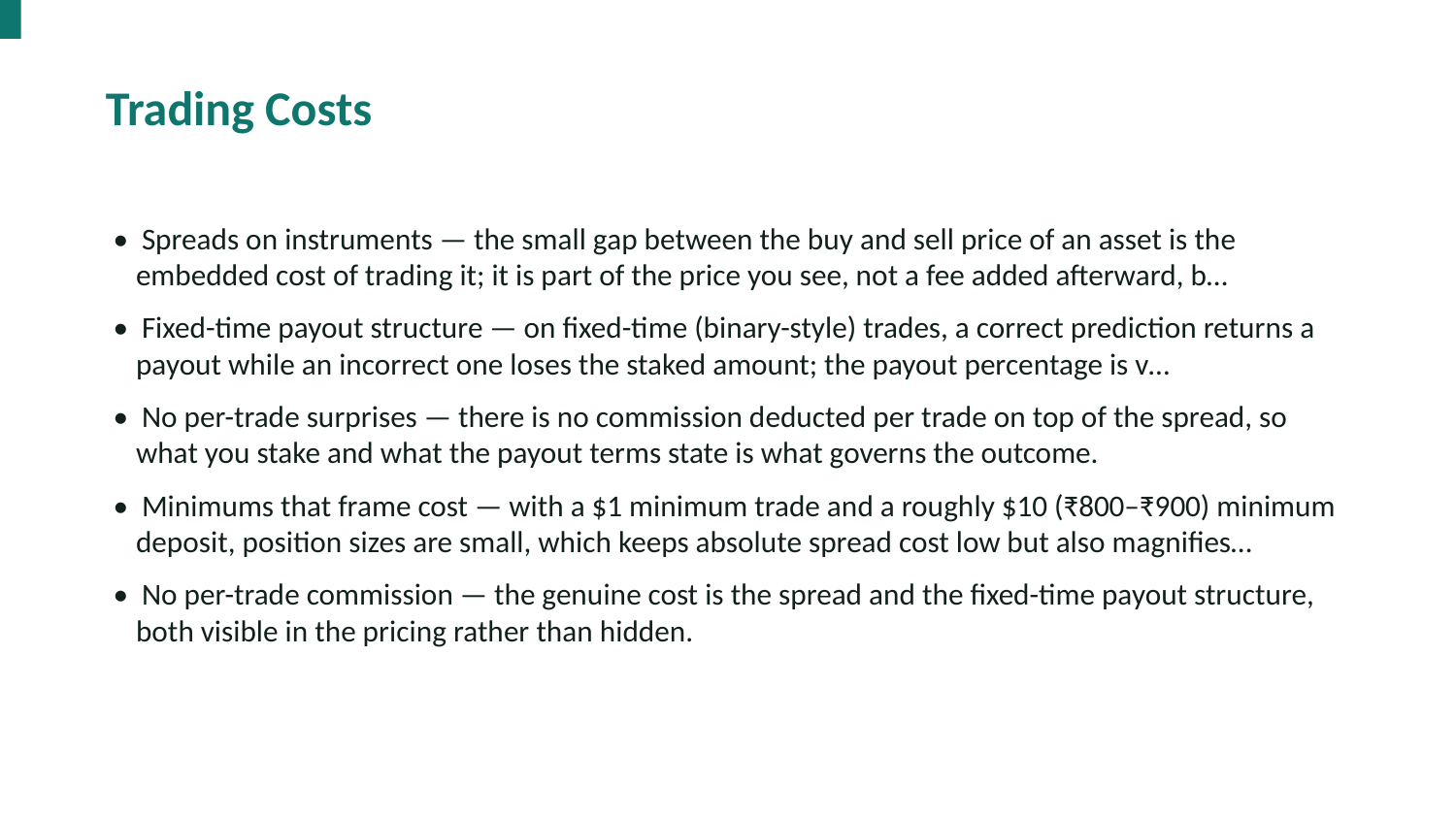

Trading Costs
•  Spreads on instruments — the small gap between the buy and sell price of an asset is the embedded cost of trading it; it is part of the price you see, not a fee added afterward, b…
•  Fixed-time payout structure — on fixed-time (binary-style) trades, a correct prediction returns a payout while an incorrect one loses the staked amount; the payout percentage is v…
•  No per-trade surprises — there is no commission deducted per trade on top of the spread, so what you stake and what the payout terms state is what governs the outcome.
•  Minimums that frame cost — with a $1 minimum trade and a roughly $10 (₹800–₹900) minimum deposit, position sizes are small, which keeps absolute spread cost low but also magnifies…
•  No per-trade commission — the genuine cost is the spread and the fixed-time payout structure, both visible in the pricing rather than hidden.